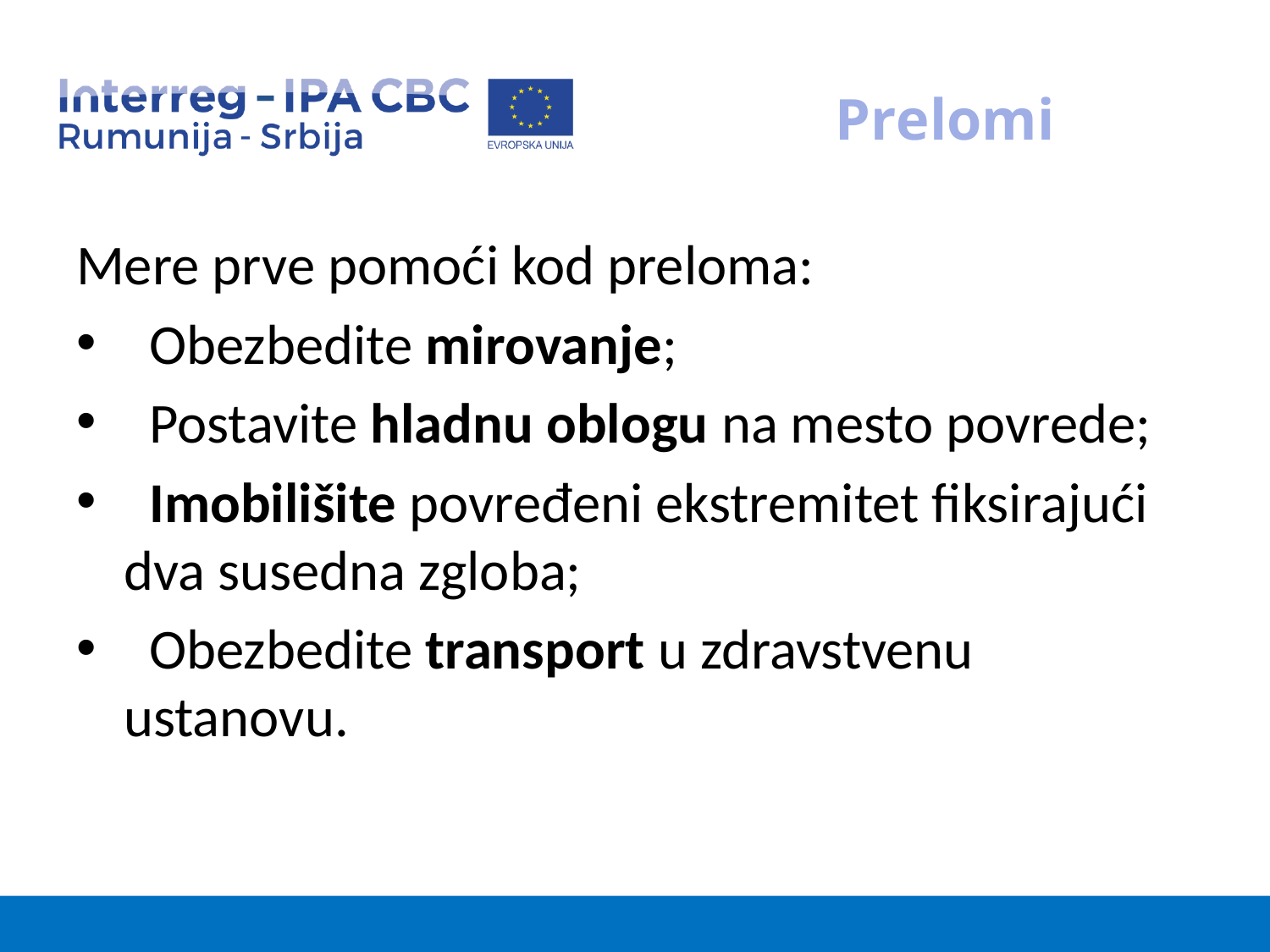

# Prelomi
Mere prve pomoći kod preloma:
  Obezbedite mirovanje;
  Postavite hladnu oblogu na mesto povrede;
  Imobilišite povređeni ekstremitet fiksirajući dva susedna zgloba;
  Obezbedite transport u zdravstvenu ustanovu.